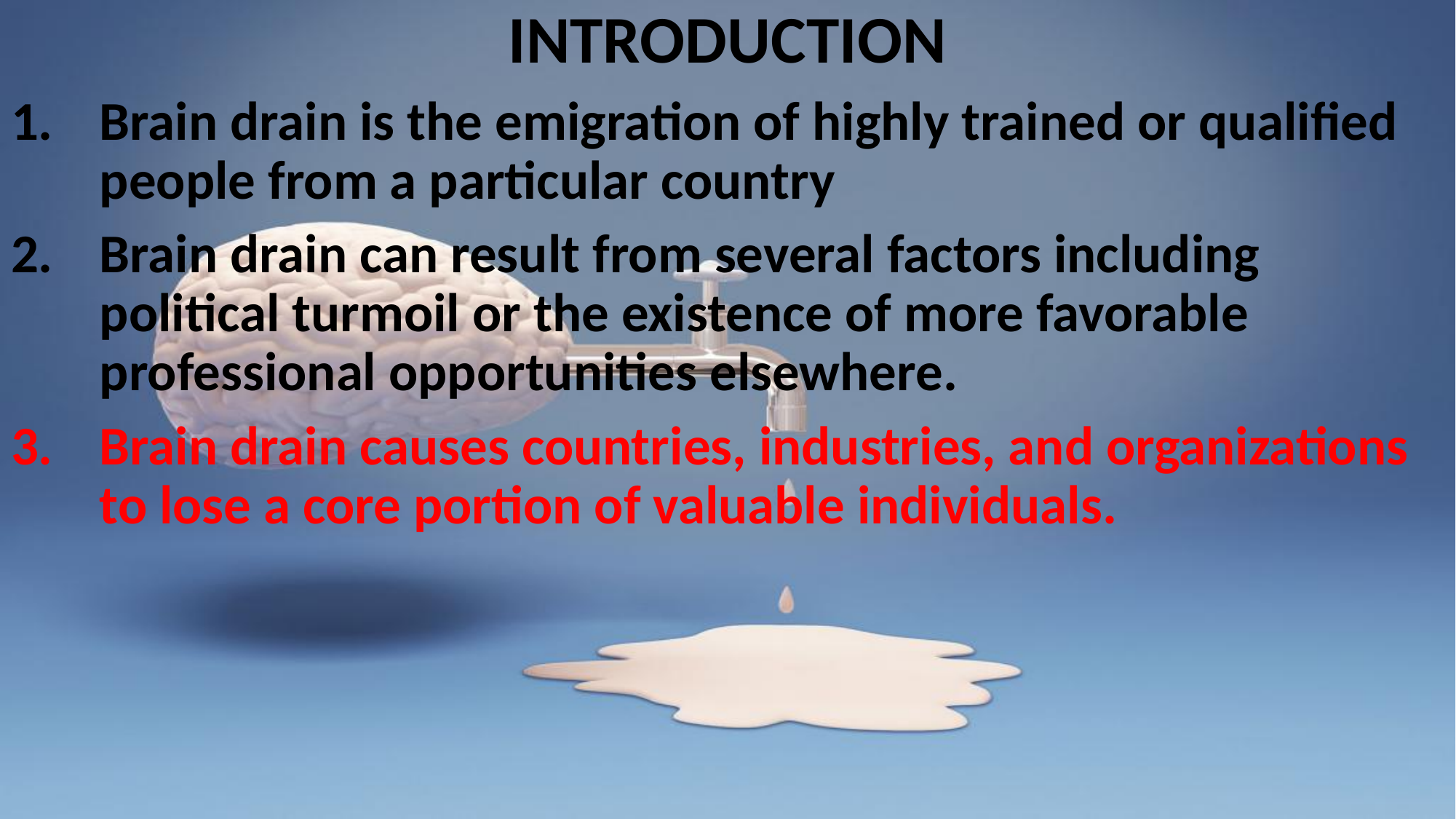

INTRODUCTION
Brain drain is the emigration of highly trained or qualified people from a particular country
Brain drain can result from several factors including political turmoil or the existence of more favorable professional opportunities elsewhere.
Brain drain causes countries, industries, and organizations to lose a core portion of valuable individuals.